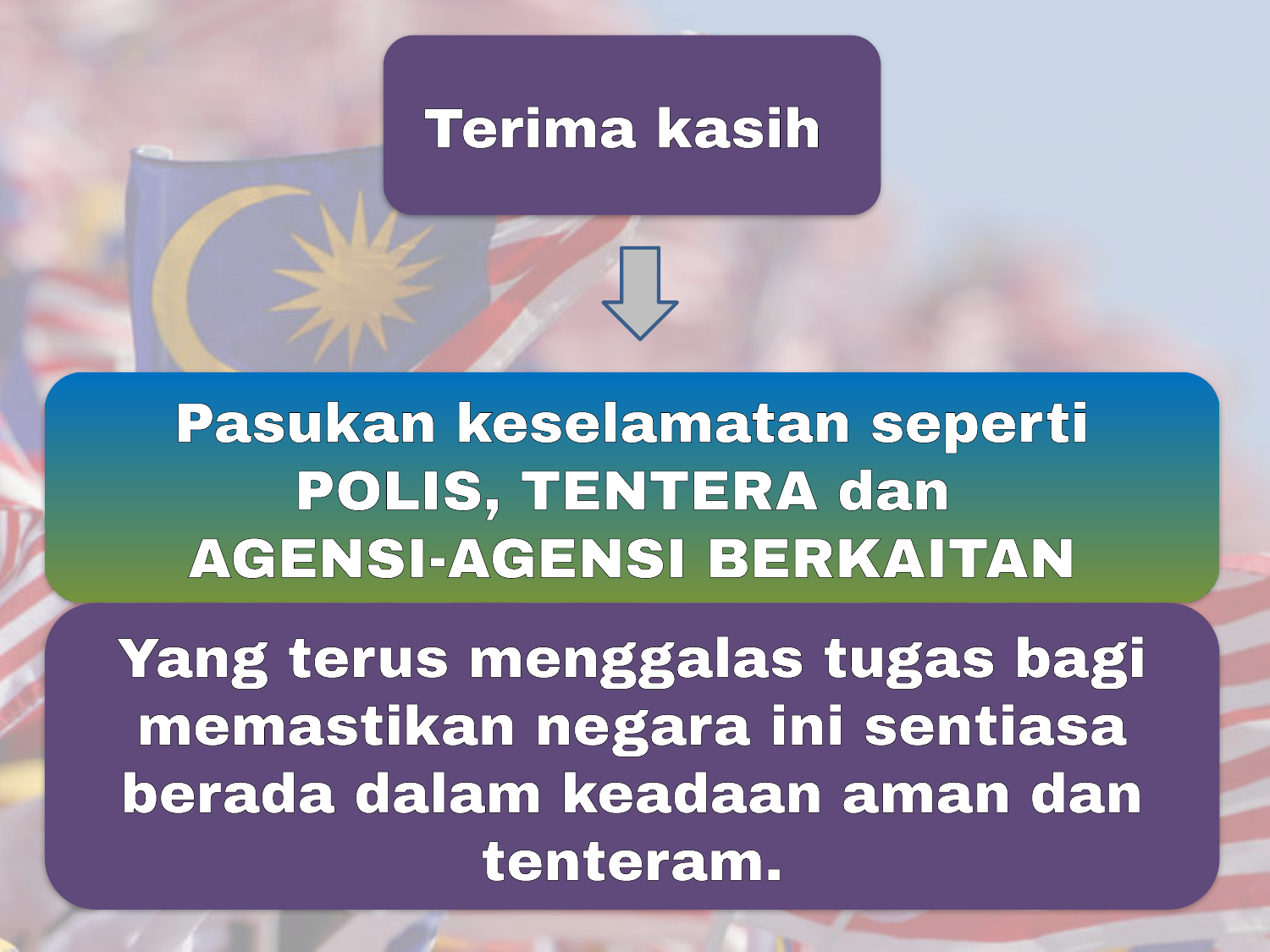

Terima kasih

Pasukan keselamatan seperti POLIS, TENTERA dan
AGENSI-AGENSI BERKAITAN
Yang terus menggalas tugas bagi memastikan negara ini sentiasa berada dalam keadaan aman dan tenteram.